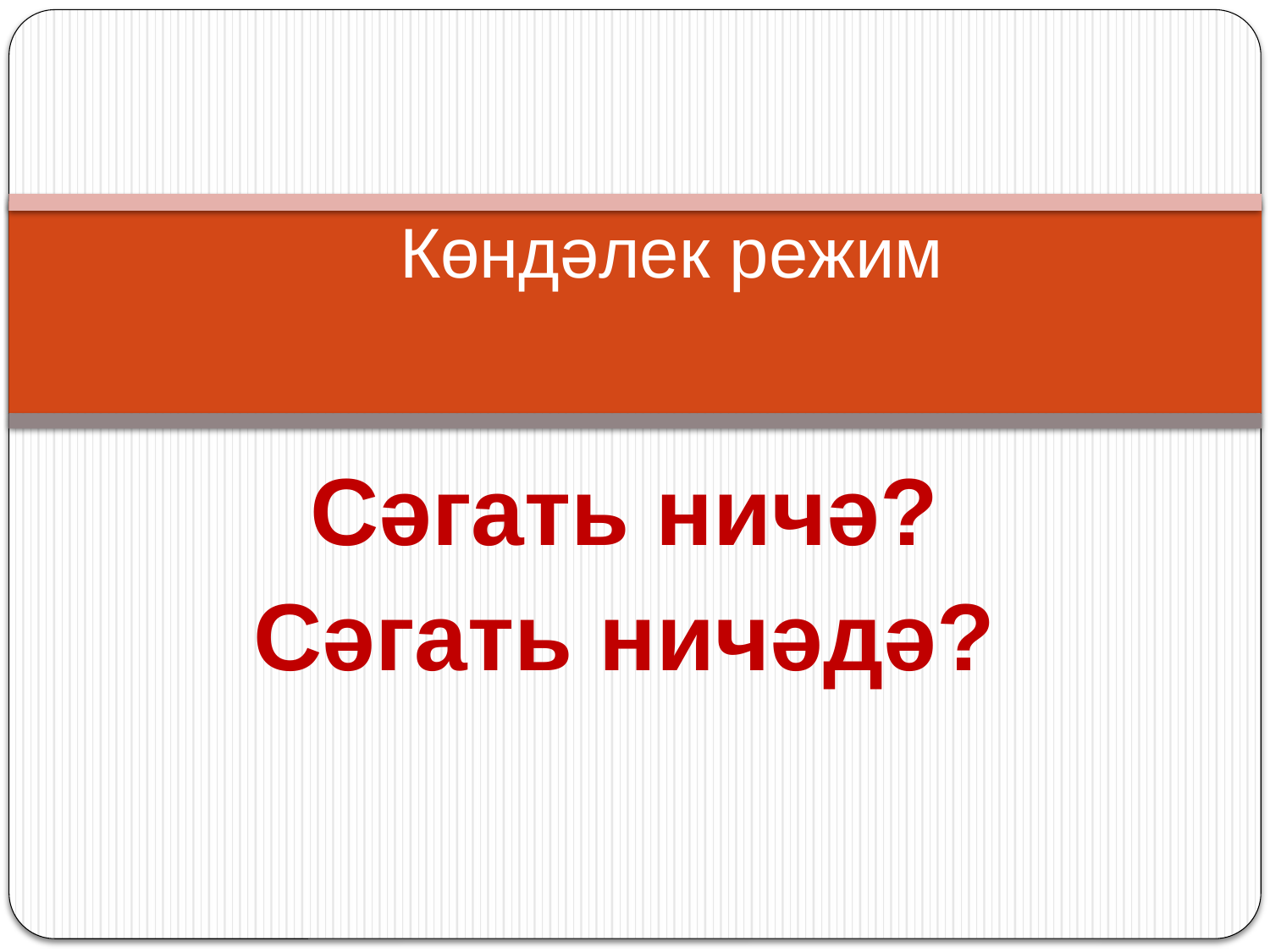

# Көндәлек режим
Сәгать ничә?
Сәгать ничәдә?